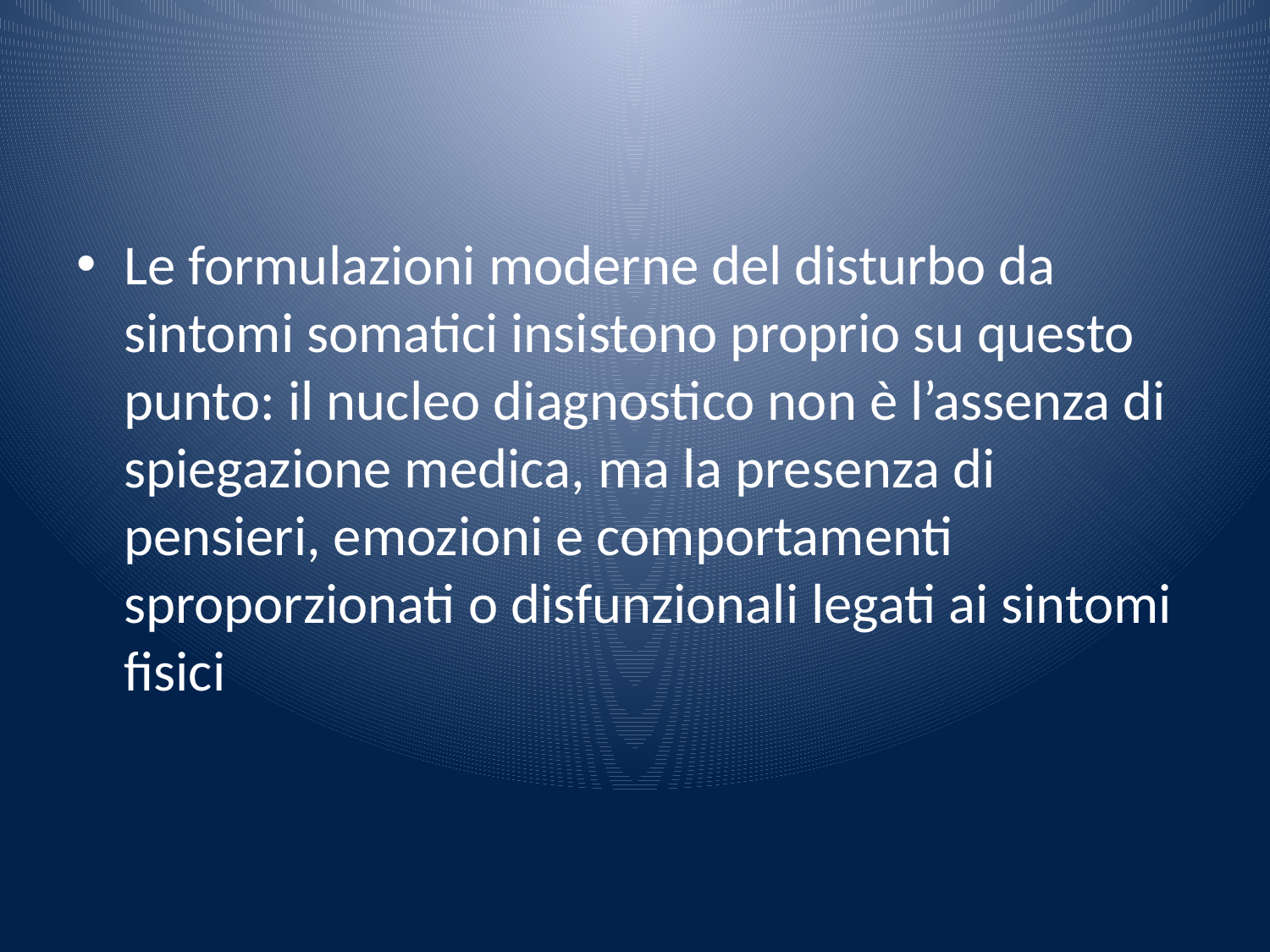

#
Le formulazioni moderne del disturbo da sintomi somatici insistono proprio su questo punto: il nucleo diagnostico non è l’assenza di spiegazione medica, ma la presenza di pensieri, emozioni e comportamenti sproporzionati o disfunzionali legati ai sintomi fisici